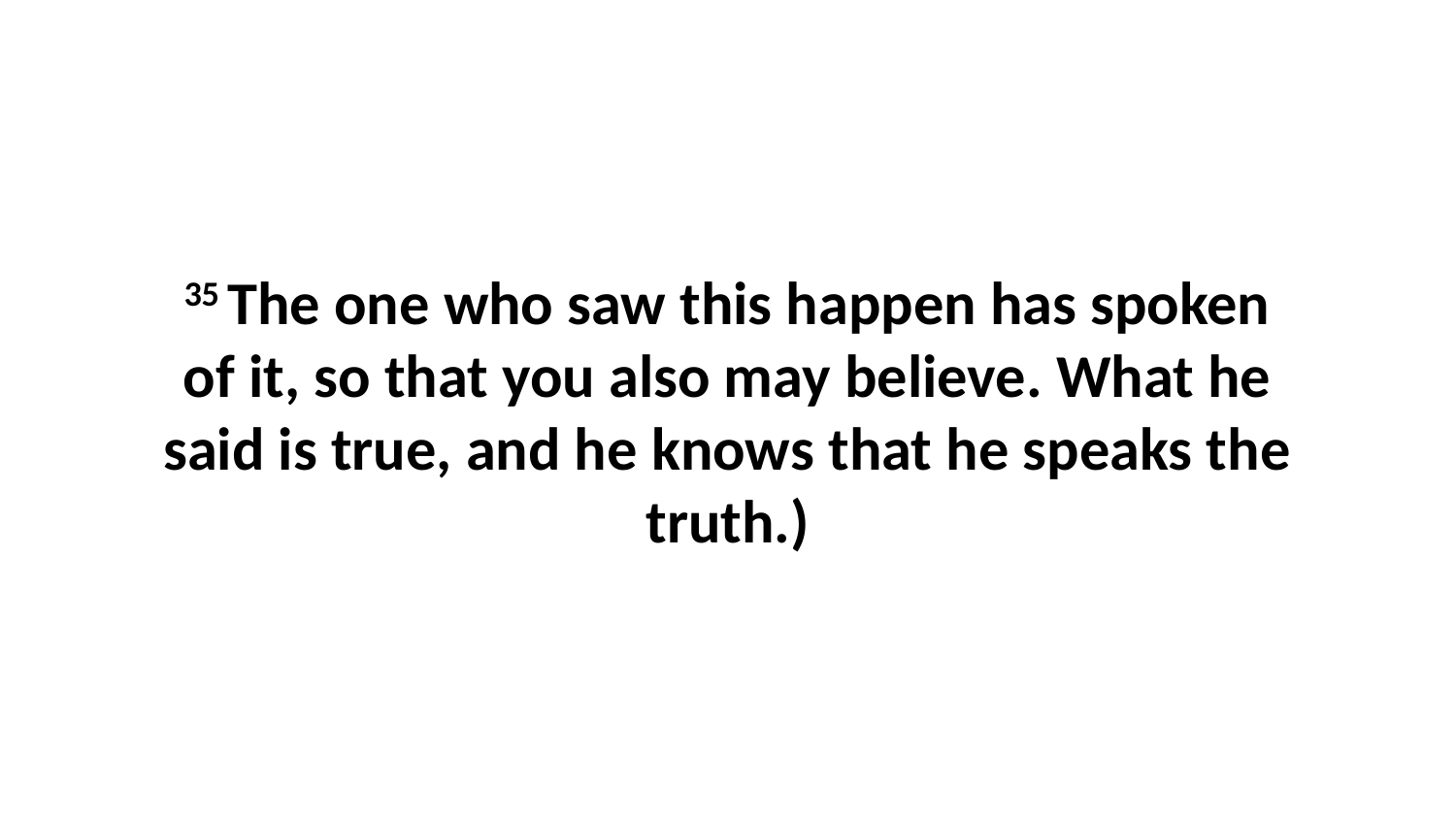

35 The one who saw this happen has spoken of it, so that you also may believe. What he said is true, and he knows that he speaks the truth.)